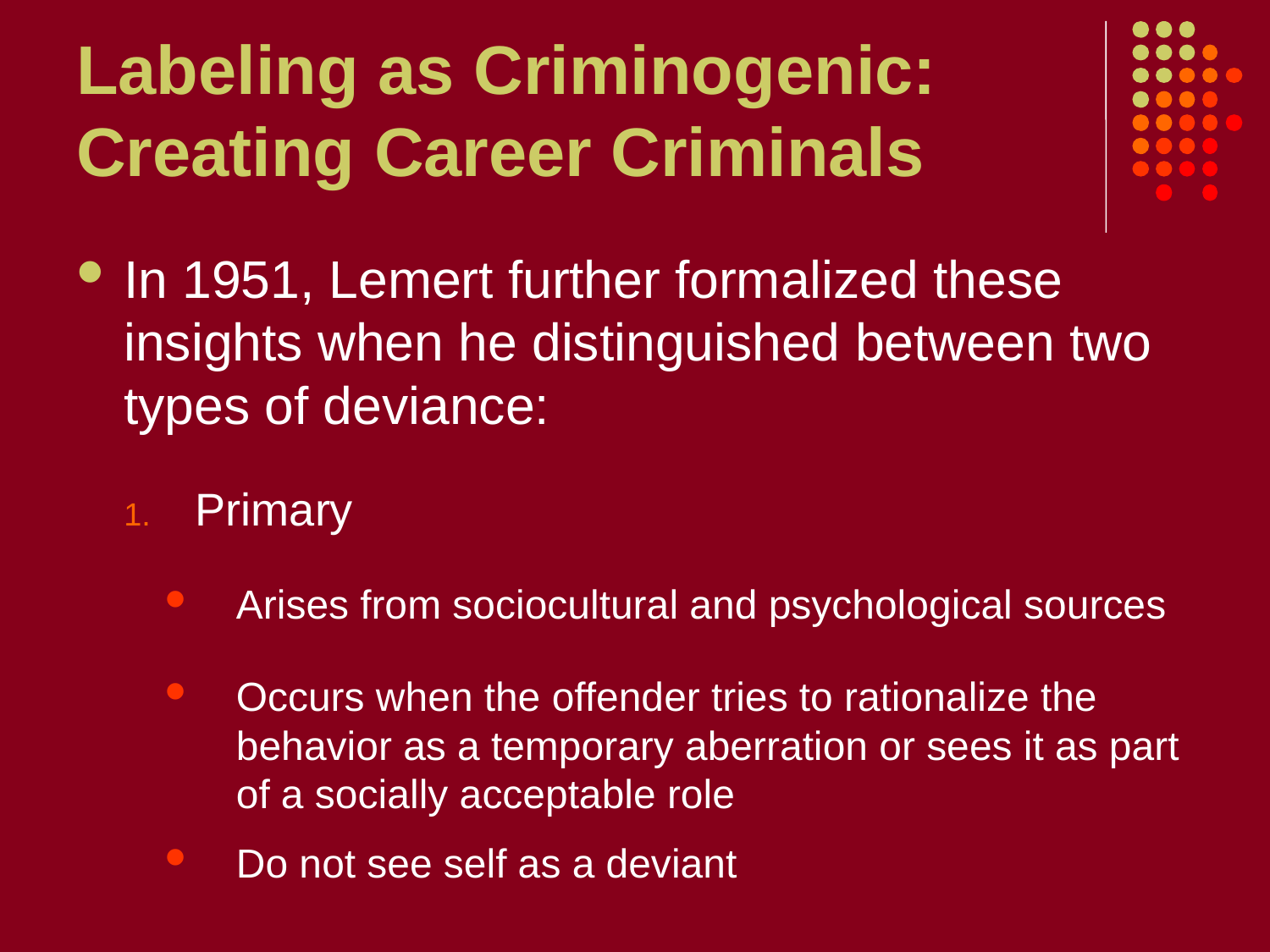

# Labeling as Criminogenic: Creating Career Criminals
In 1951, Lemert further formalized these insights when he distinguished between two types of deviance:

Primary

Arises from sociocultural and psychological sources

Occurs when the offender tries to rationalize the behavior as a temporary aberration or sees it as part of a socially acceptable role

Do not see self as a deviant